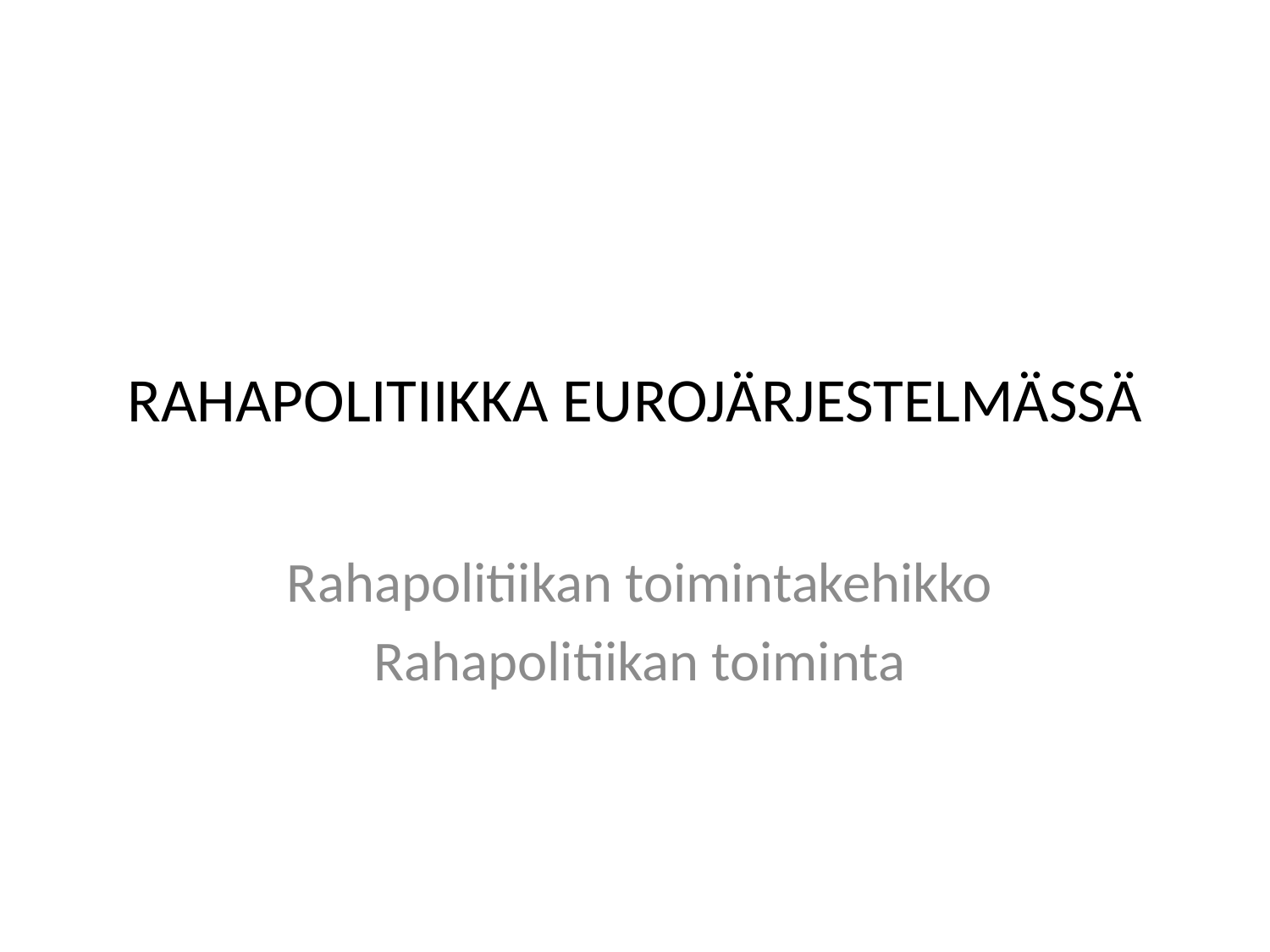

# RAHAPOLITIIKKA EUROJÄRJESTELMÄSSÄ
Rahapolitiikan toimintakehikko
Rahapolitiikan toiminta